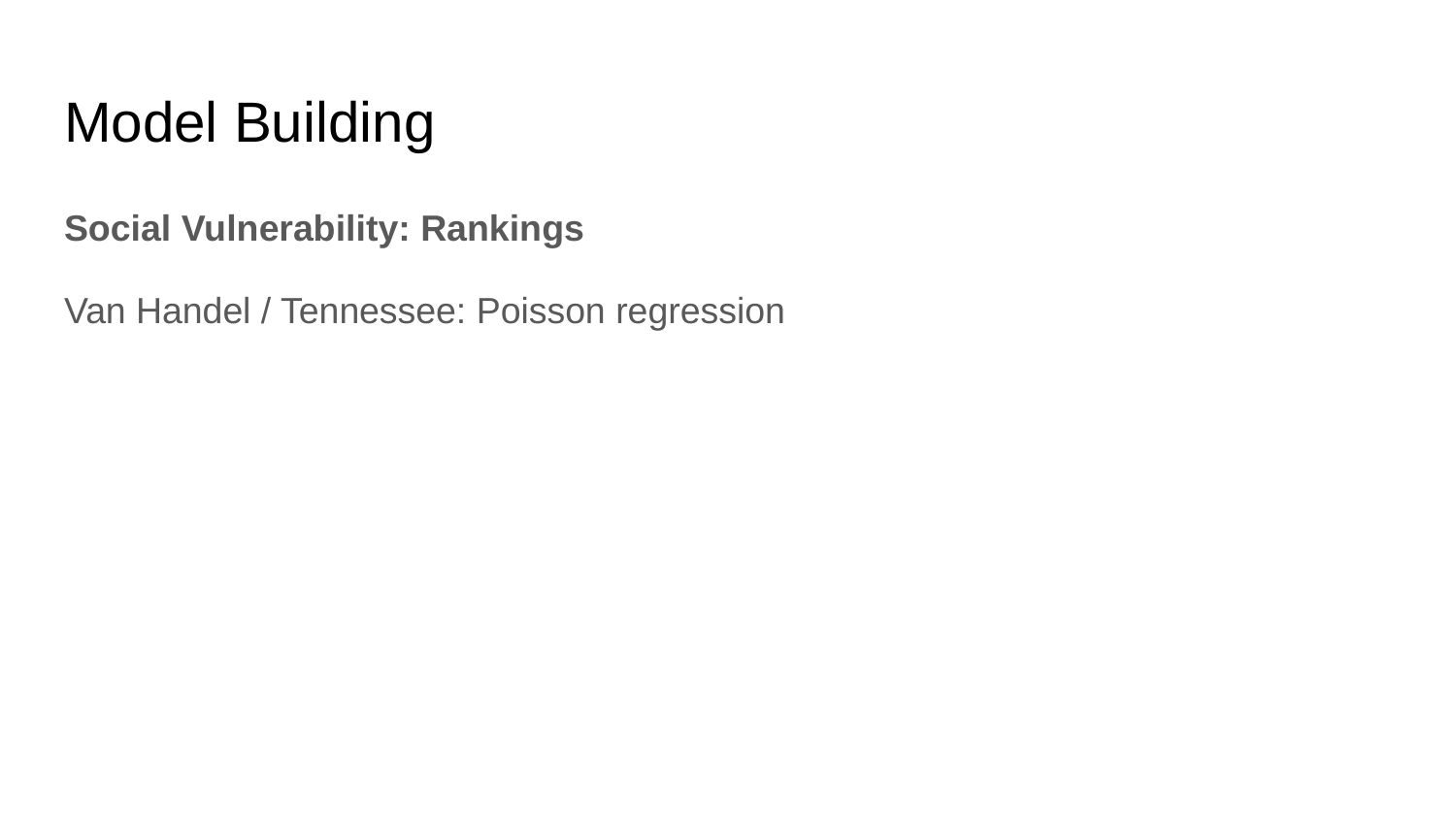

# Model Building
Social Vulnerability: Rankings
Van Handel / Tennessee: Poisson regression